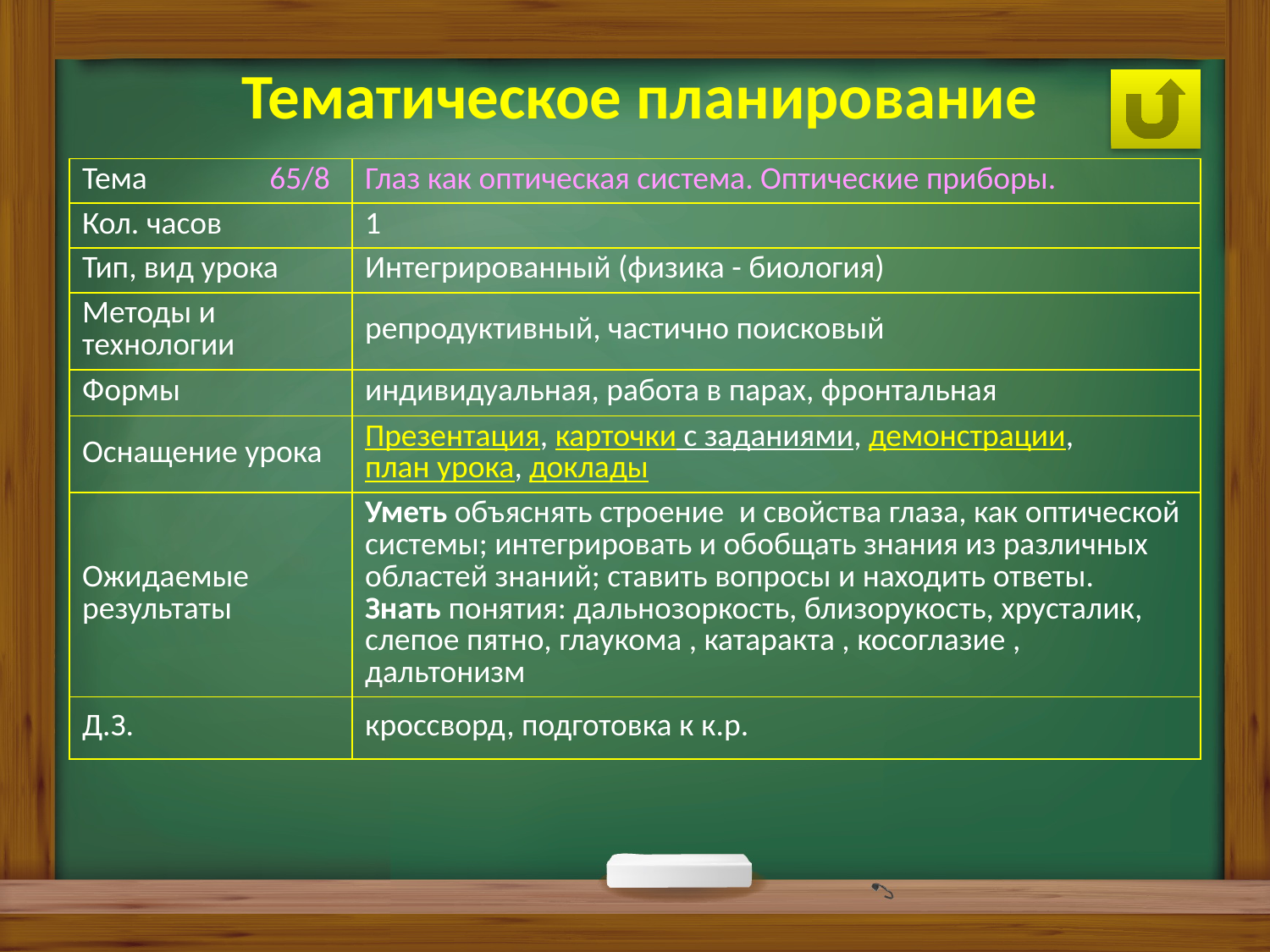

Тематическое планирование

| Тема 65/8 | Глаз как оптическая система. Оптические приборы. |
| --- | --- |
| Кол. часов | 1 |
| Тип, вид урока | Интегрированный (физика - биология) |
| Методы и технологии | репродуктивный, частично поисковый |
| Формы | индивидуальная, работа в парах, фронтальная |
| Оснащение урока | Презентация, карточки с заданиями, демонстрации, план урока, доклады |
| Ожидаемые результаты | Уметь объяснять строение  и свойства глаза, как оптической системы; интегрировать и обобщать знания из различных областей знаний; ставить вопросы и находить ответы. Знать понятия: дальнозоркость, близорукость, хрусталик, слепое пятно, глаукома , катаракта , косоглазие , дальтонизм |
| Д.З. | кроссворд, подготовка к к.р. |